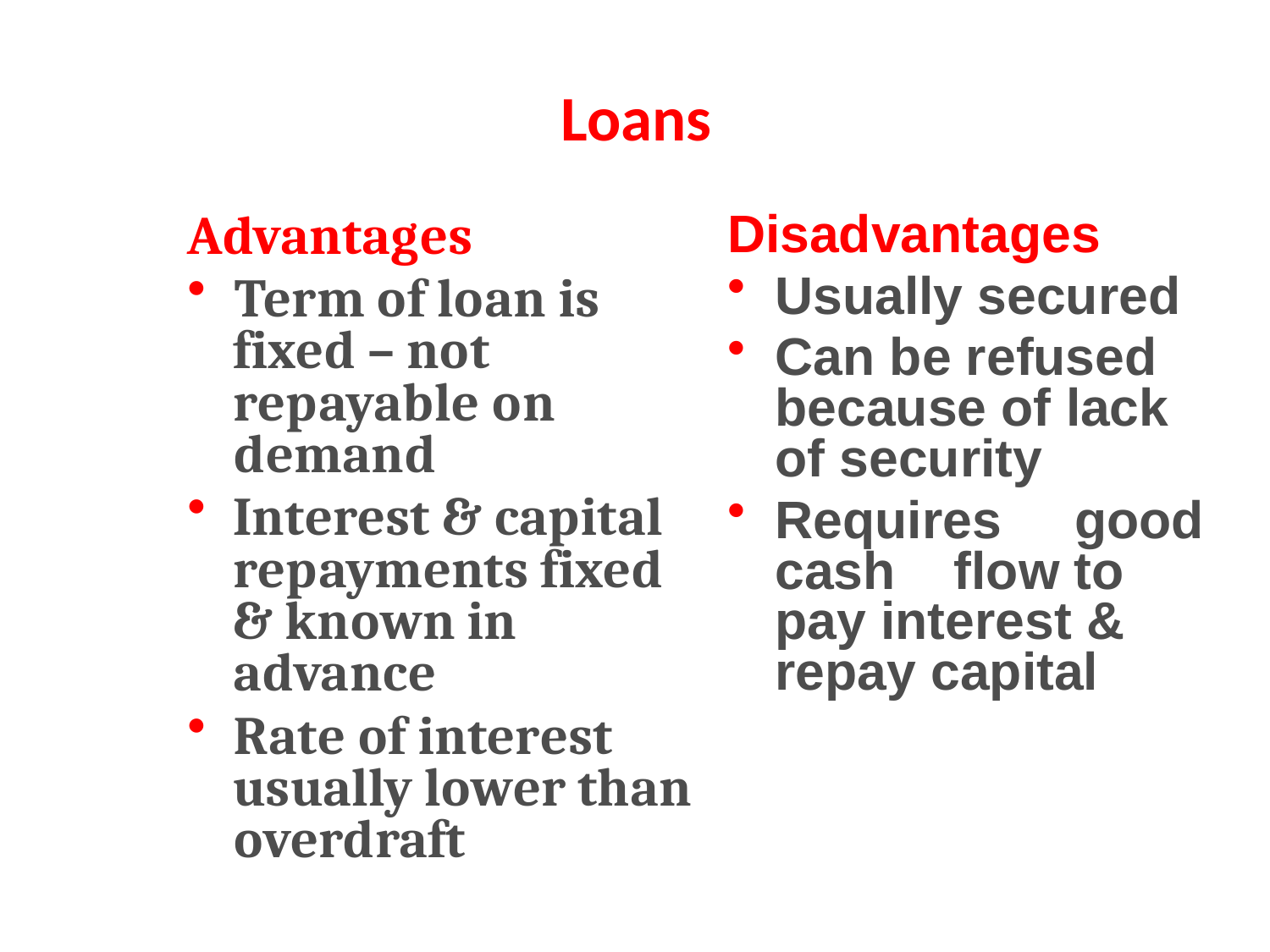

# Loans
Advantages
Term of loan is fixed – not repayable on demand
Interest & capital repayments fixed & known in advance
Rate of interest usually lower than overdraft
Disadvantages
Usually secured
Can be refused because of lack of security
Requires     good cash    flow to pay interest &   repay capital